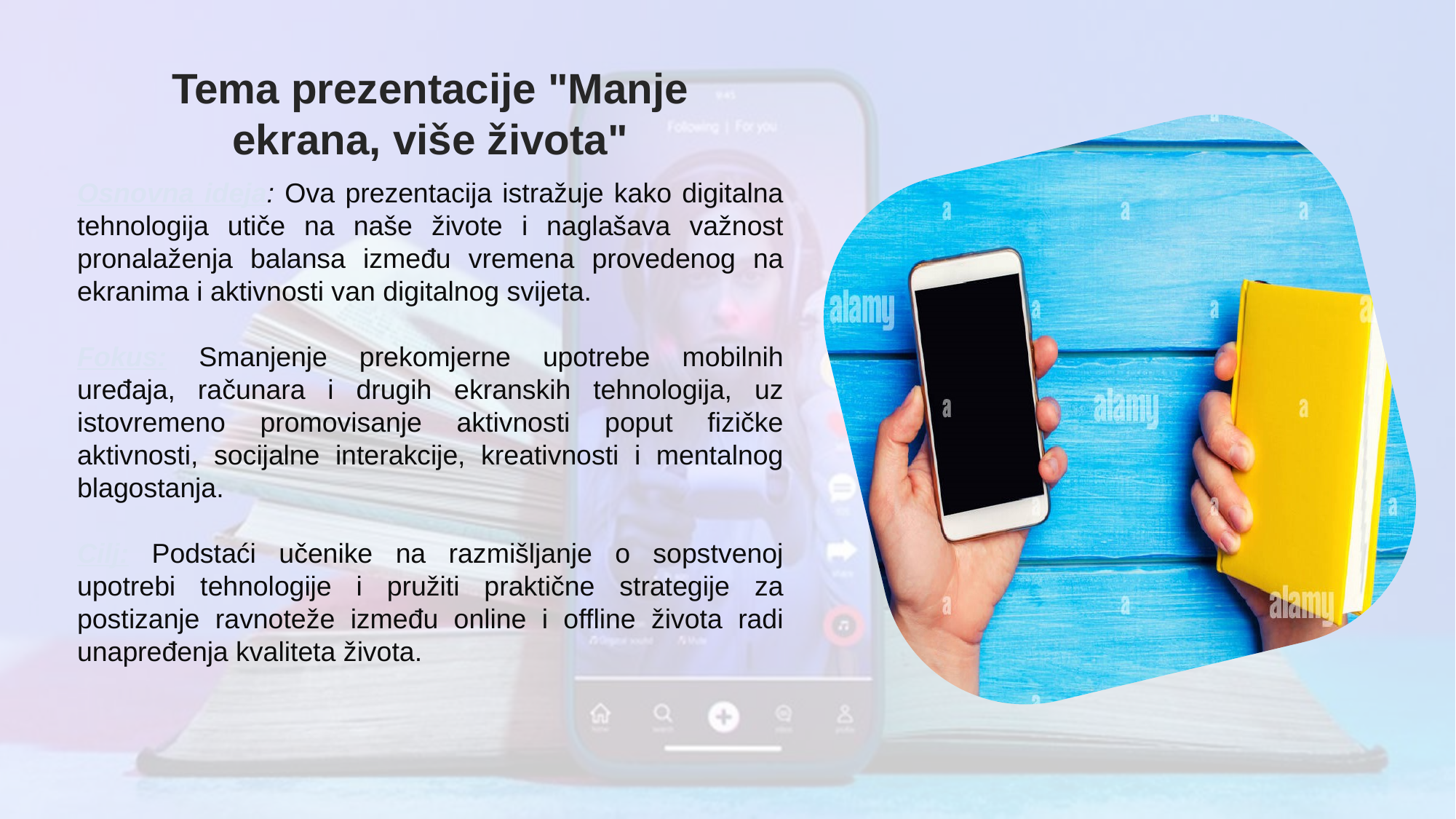

Tema prezentacije "Manje ekrana, više života"

Osnovna ideja: Ova prezentacija istražuje kako digitalna tehnologija utiče na naše živote i naglašava važnost pronalaženja balansa između vremena provedenog na ekranima i aktivnosti van digitalnog svijeta.

Fokus: Smanjenje prekomjerne upotrebe mobilnih uređaja, računara i drugih ekranskih tehnologija, uz istovremeno promovisanje aktivnosti poput fizičke aktivnosti, socijalne interakcije, kreativnosti i mentalnog blagostanja.

Cilj: Podstaći učenike na razmišljanje o sopstvenoj upotrebi tehnologije i pružiti praktične strategije za postizanje ravnoteže između online i offline života radi unapređenja kvaliteta života.